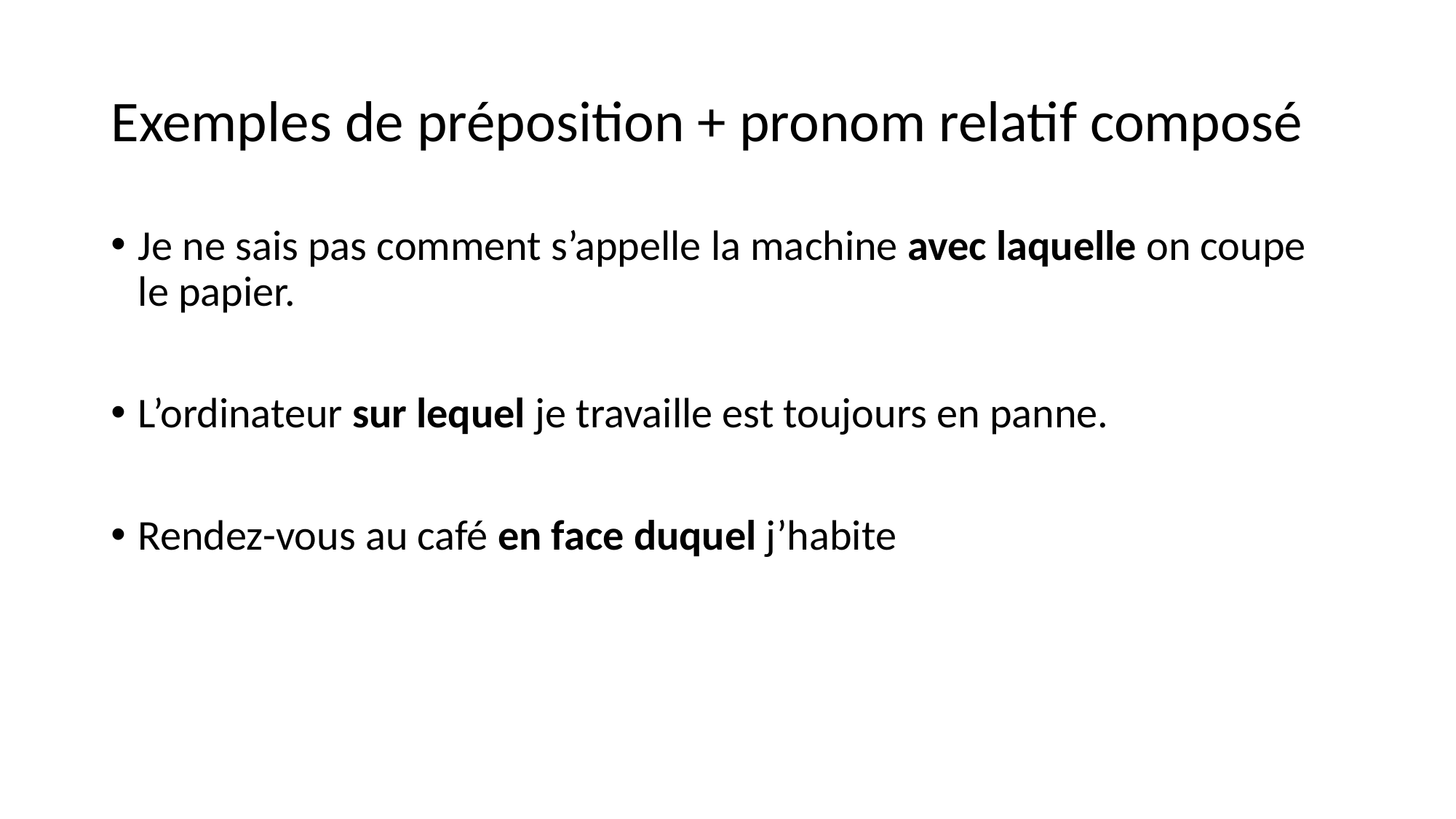

# Exemples de préposition + pronom relatif composé
Je ne sais pas comment s’appelle la machine avec laquelle on coupe le papier.

L’ordinateur sur lequel je travaille est toujours en panne.

Rendez-vous au café en face duquel j’habite